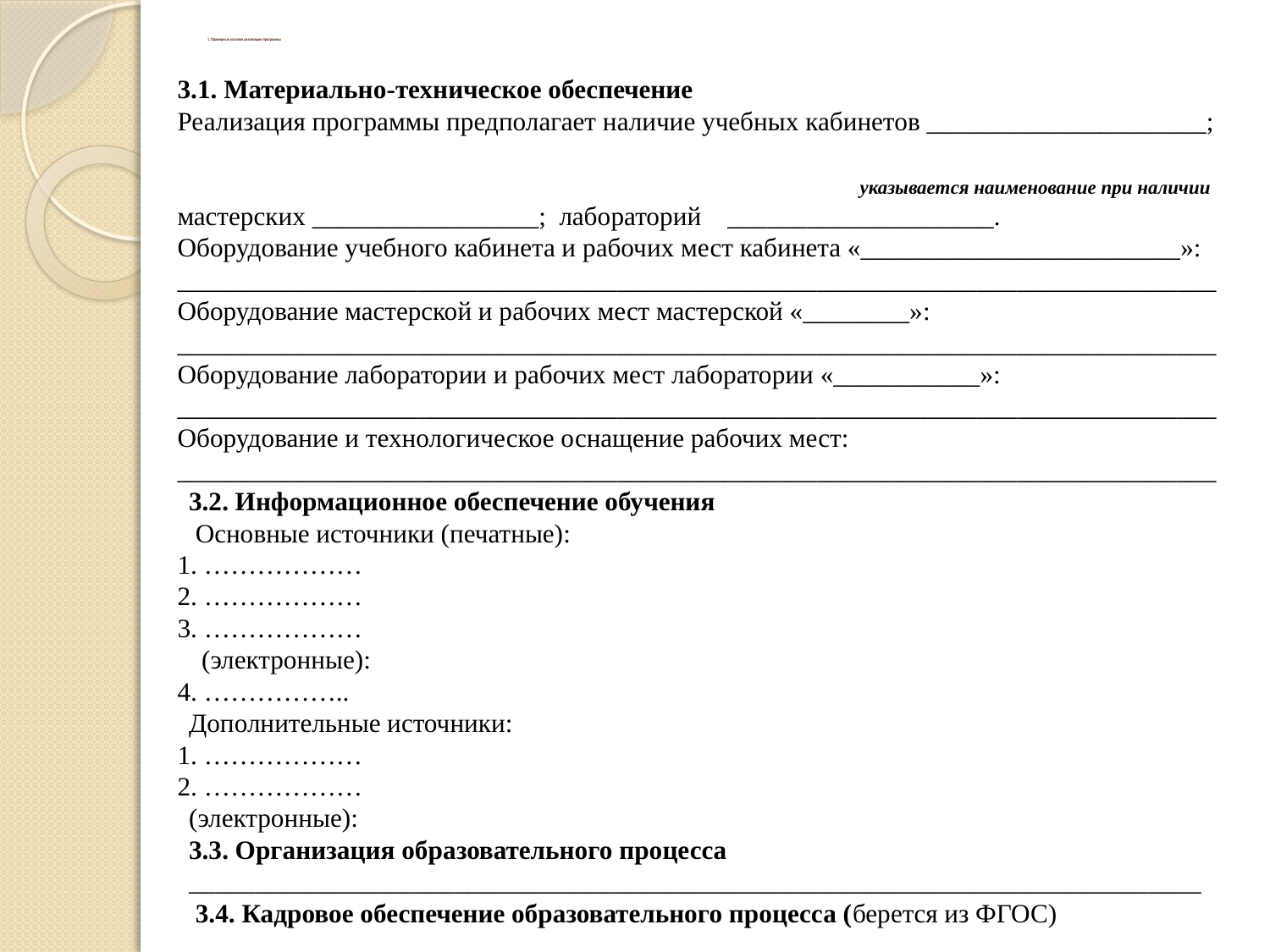

# 3. Примерные условия реализации программы
3.1. Материально-техническое обеспечение
Реализация программы предполагает наличие учебных кабинетов _____________________;
                                                                                                        указывается наименование при наличии
мастерских _________________;  лабораторий    ____________________.
Оборудование учебного кабинета и рабочих мест кабинета «________________________»:
______________________________________________________________________________
Оборудование мастерской и рабочих мест мастерской «________»:
______________________________________________________________________________
Оборудование лаборатории и рабочих мест лаборатории «___________»:
______________________________________________________________________________
Оборудование и технологическое оснащение рабочих мест:
______________________________________________________________________________
3.2. Информационное обеспечение обучения
 Основные источники (печатные):
1. ………………
2. ………………
3. ………………
(электронные):
4. ……………..
Дополнительные источники:
1. ………………
2. ………………
(электронные):
3.3. Организация образовательного процесса
____________________________________________________________________________
 3.4. Кадровое обеспечение образовательного процесса (берется из ФГОС)